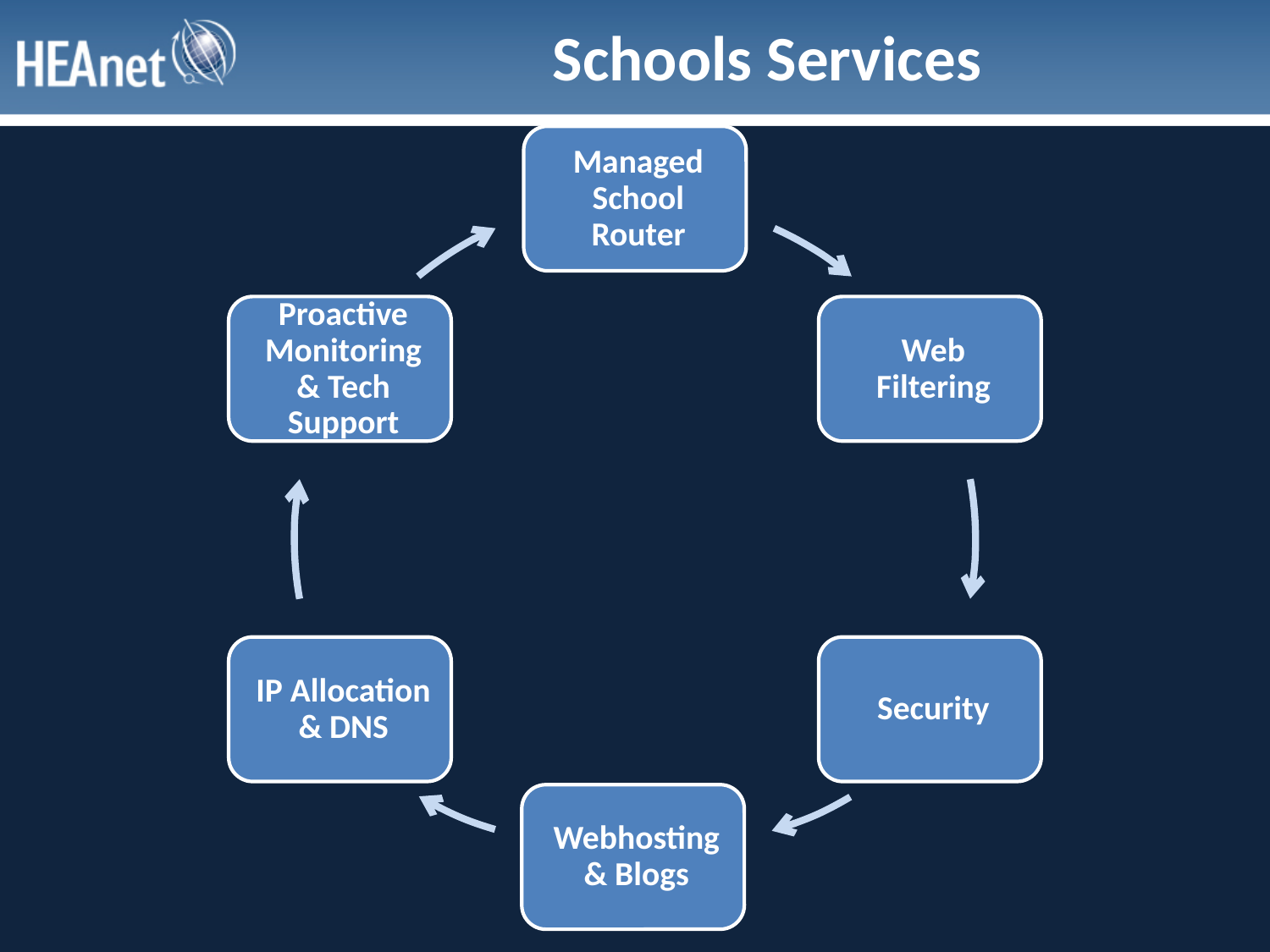

# Schools Services
Managed School Router
Web Filtering
Security
Webhosting & Blogs
IP Allocation & DNS
Proactive Monitoring & Tech Support